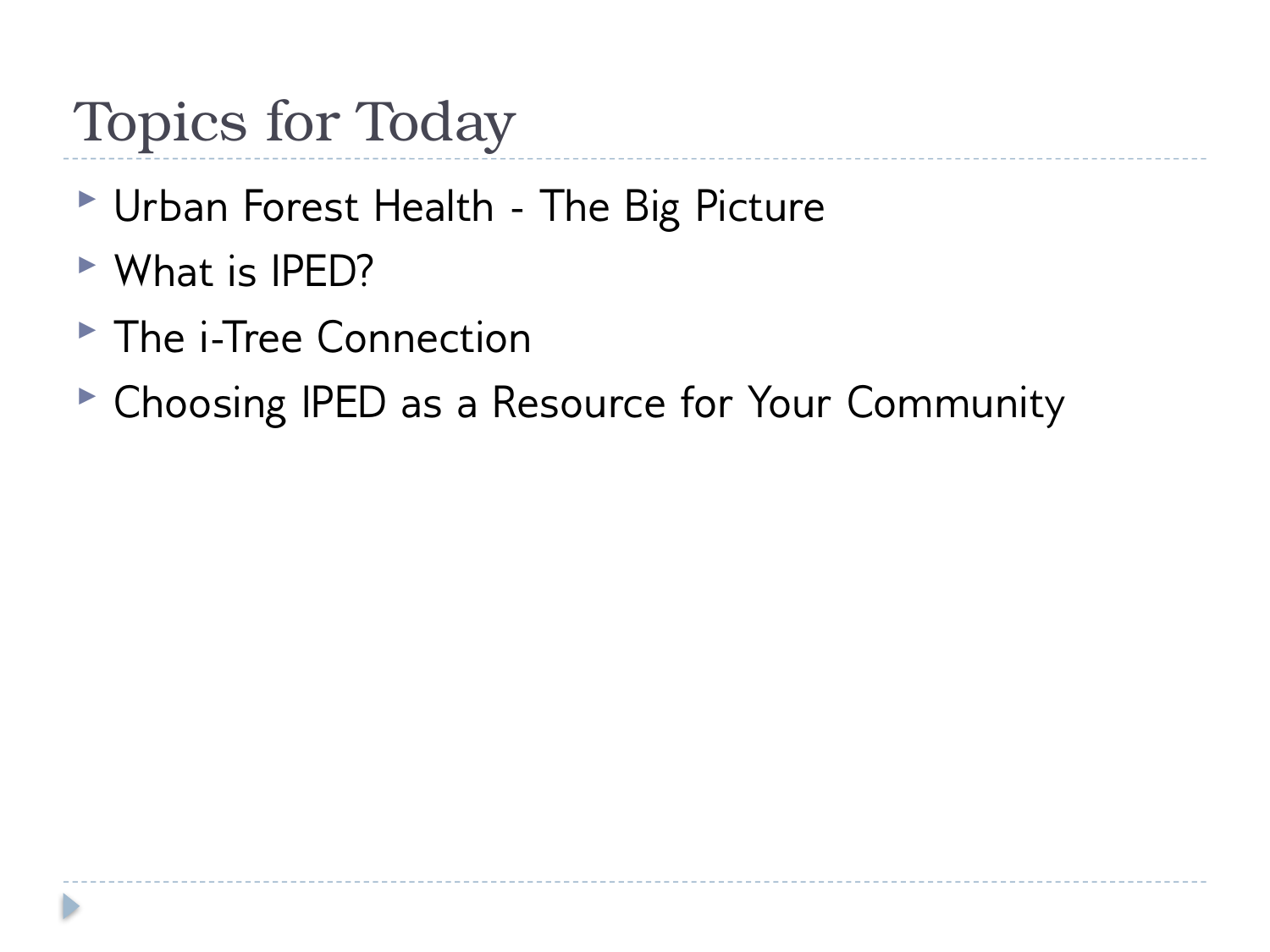

# Topics for Today
Urban Forest Health - The Big Picture
What is IPED?
The i-Tree Connection
Choosing IPED as a Resource for Your Community